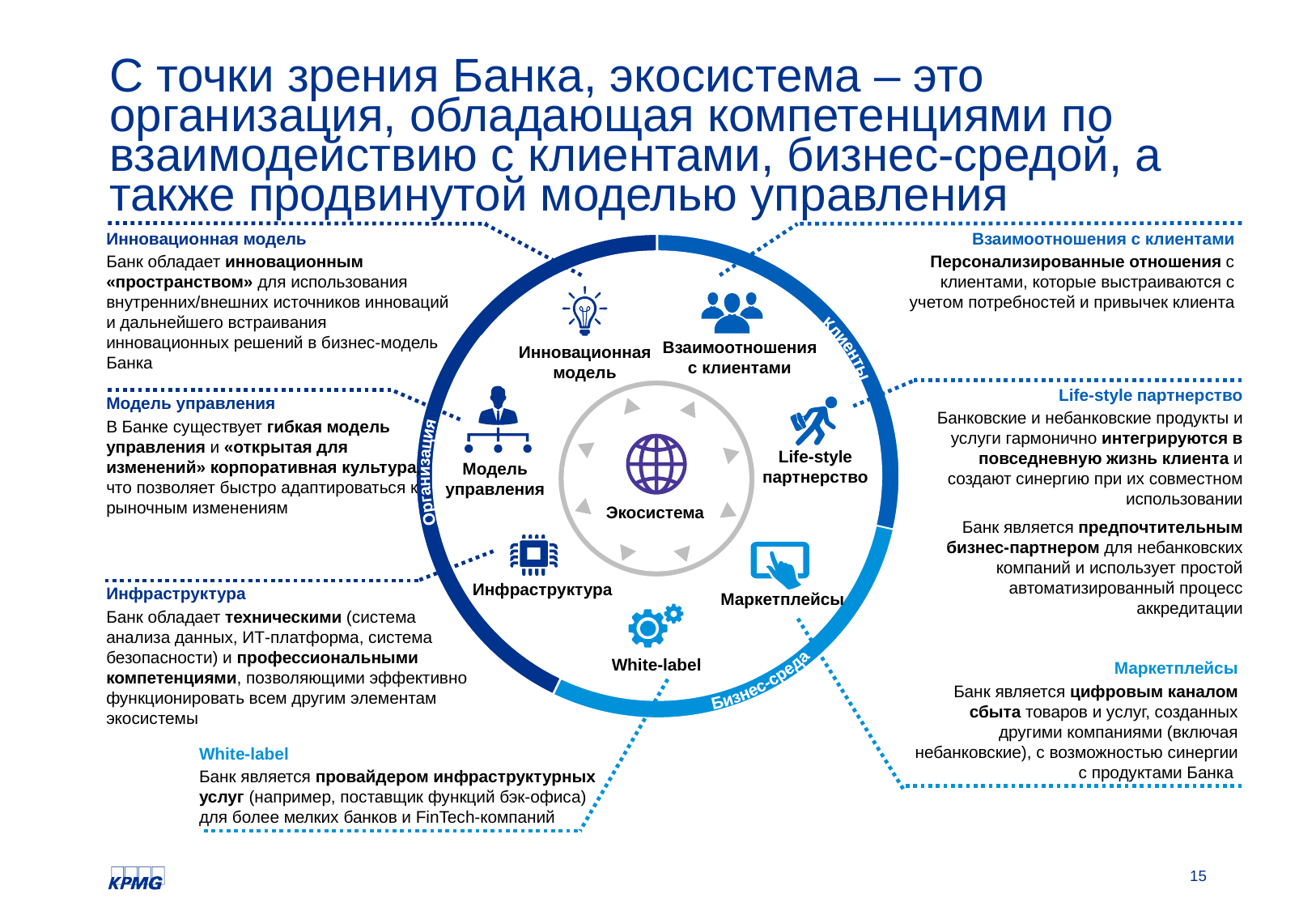

# С точки зрения Банка, экосистема – это организация, обладающая компетенциями по взаимодействию с клиентами, бизнес-средой, а также продвинутой моделью управления
Инновационная модель
Банк обладает инновационным «пространством» для использования внутренних/внешних источников инноваций и дальнейшего встраивания инновационных решений в бизнес-модель Банка
Взаимоотношения с клиентами
Персонализированные отношения с клиентами, которые выстраиваются с учетом потребностей и привычек клиента

Клиенты
Взаимоотношения с клиентами
Инновационная модель

Life-style партнерство
Банковские и небанковские продукты и услуги гармонично интегрируются в повседневную жизнь клиента и создают синергию при их совместном использовании
Банк является предпочтительным бизнес-партнером для небанковских компаний и использует простой автоматизированный процесс аккредитации

Модель управления
В Банке существует гибкая модель управления и «открытая для изменений» корпоративная культура, что позволяет быстро адаптироваться к рыночным изменениям

Организация

Life-style партнерство
Модель управления
Экосистема

Инфраструктура
Инфраструктура
Банк обладает техническими (система анализа данных, ИТ-платформа, система безопасности) и профессиональными компетенциями, позволяющими эффективно функционировать всем другим элементам экосистемы
Маркетплейсы

Бизнес-среда
White-label
Маркетплейсы
Банк является цифровым каналом сбыта товаров и услуг, созданных другими компаниями (включая небанковские), с возможностью синергии с продуктами Банка
White-label
Банк является провайдером инфраструктурных услуг (например, поставщик функций бэк-офиса) для более мелких банков и FinTech-компаний